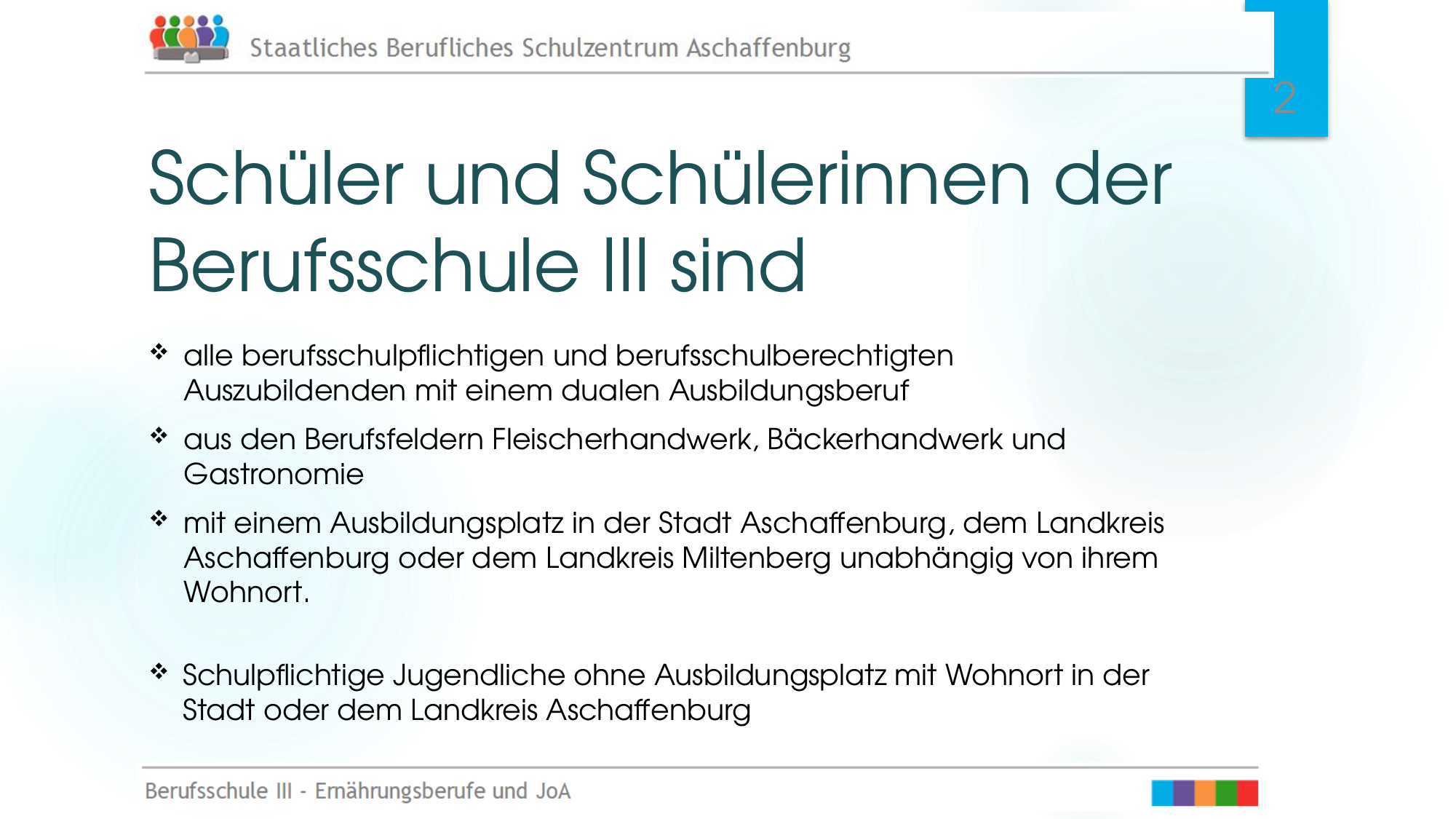

2
# Schüler und Schülerinnen der Berufsschule III sind
alle berufsschulpflichtigen und berufsschulberechtigten Auszubildenden mit einem dualen Ausbildungsberuf
aus den Berufsfeldern Fleischerhandwerk, Bäckerhandwerk und Gastronomie
mit einem Ausbildungsplatz in der Stadt Aschaffenburg, dem Landkreis Aschaffenburg oder dem Landkreis Miltenberg unabhängig von ihrem Wohnort.
Schulpflichtige Jugendliche ohne Ausbildungsplatz mit Wohnort in der Stadt oder dem Landkreis Aschaffenburg